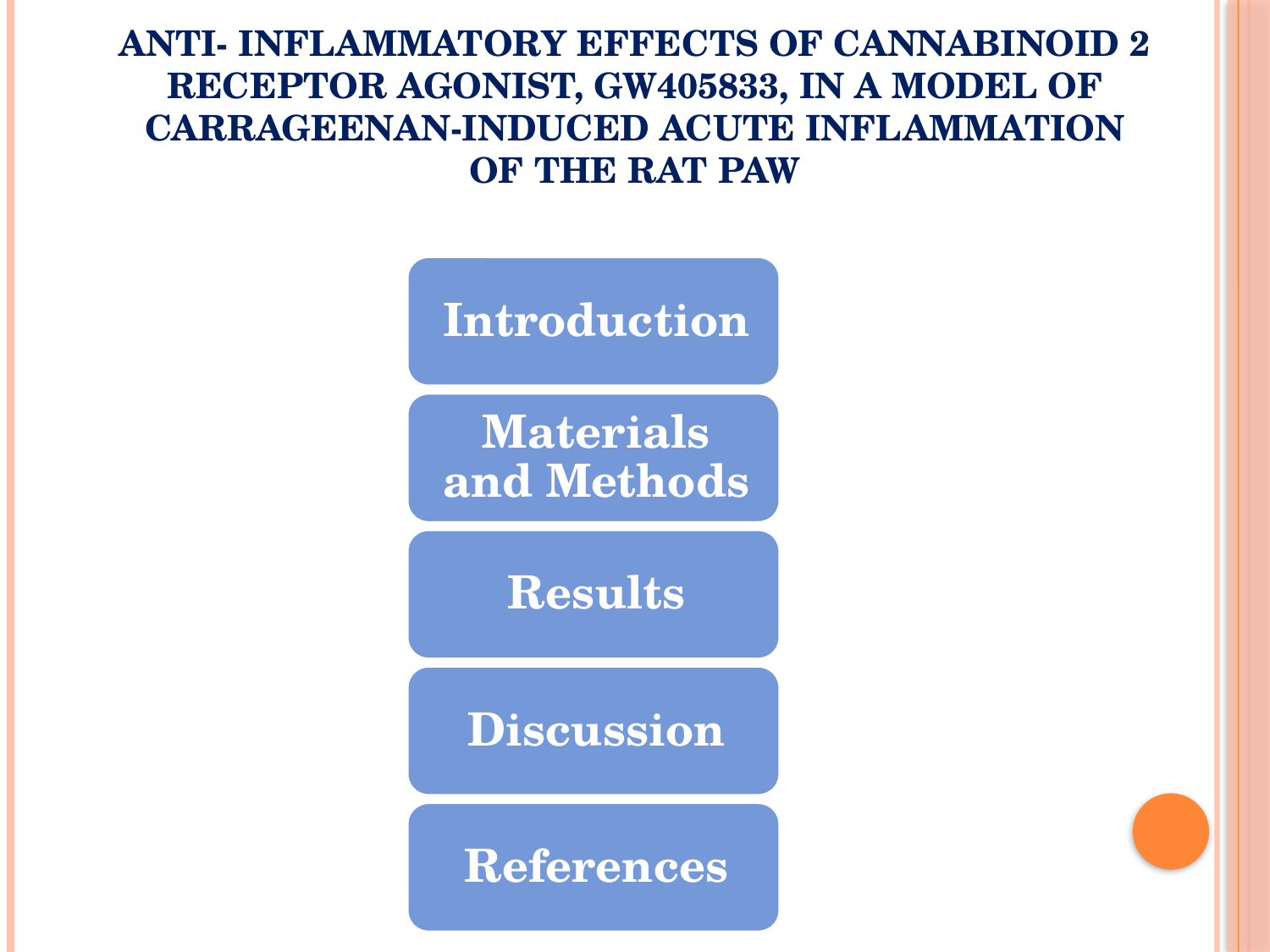

# Anti- inflammatory effects of cannabinoid 2 receptor agonist, GW405833, in a model of carrageenan-induced acute inflammation of the rat paw
Introduction
Materials and Methods
Results
Discussion
References